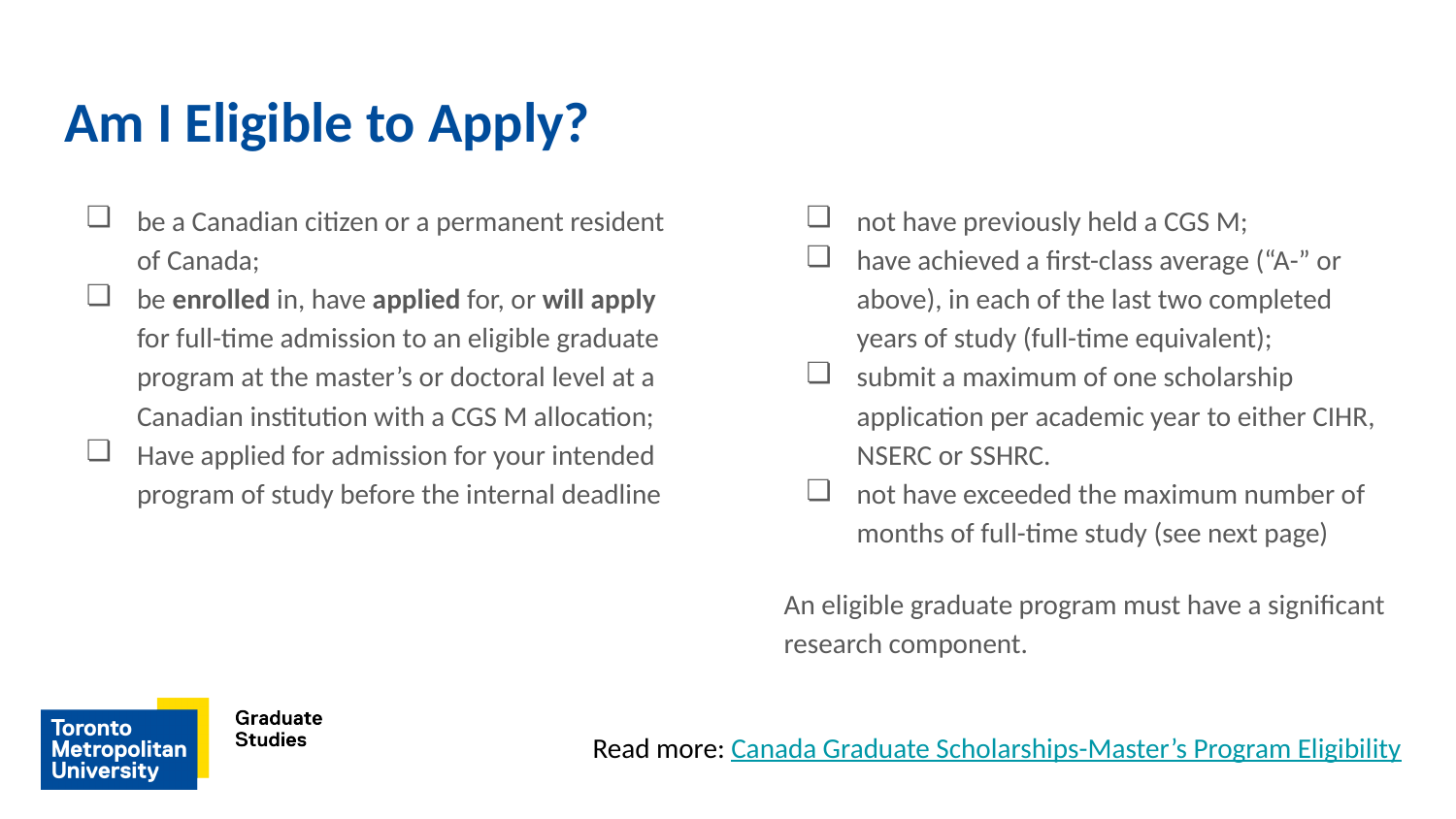

# Am I Eligible to Apply?
be a Canadian citizen or a permanent resident of Canada;
be enrolled in, have applied for, or will apply for full-time admission to an eligible graduate program at the master’s or doctoral level at a Canadian institution with a CGS M allocation;
Have applied for admission for your intended program of study before the internal deadline

not have previously held a CGS M;
have achieved a first-class average (“A-” or above), in each of the last two completed years of study (full-time equivalent);
submit a maximum of one scholarship application per academic year to either CIHR, NSERC or SSHRC.
not have exceeded the maximum number of months of full-time study (see next page)
An eligible graduate program must have a significant research component.
Read more: Canada Graduate Scholarships-Master’s Program Eligibility